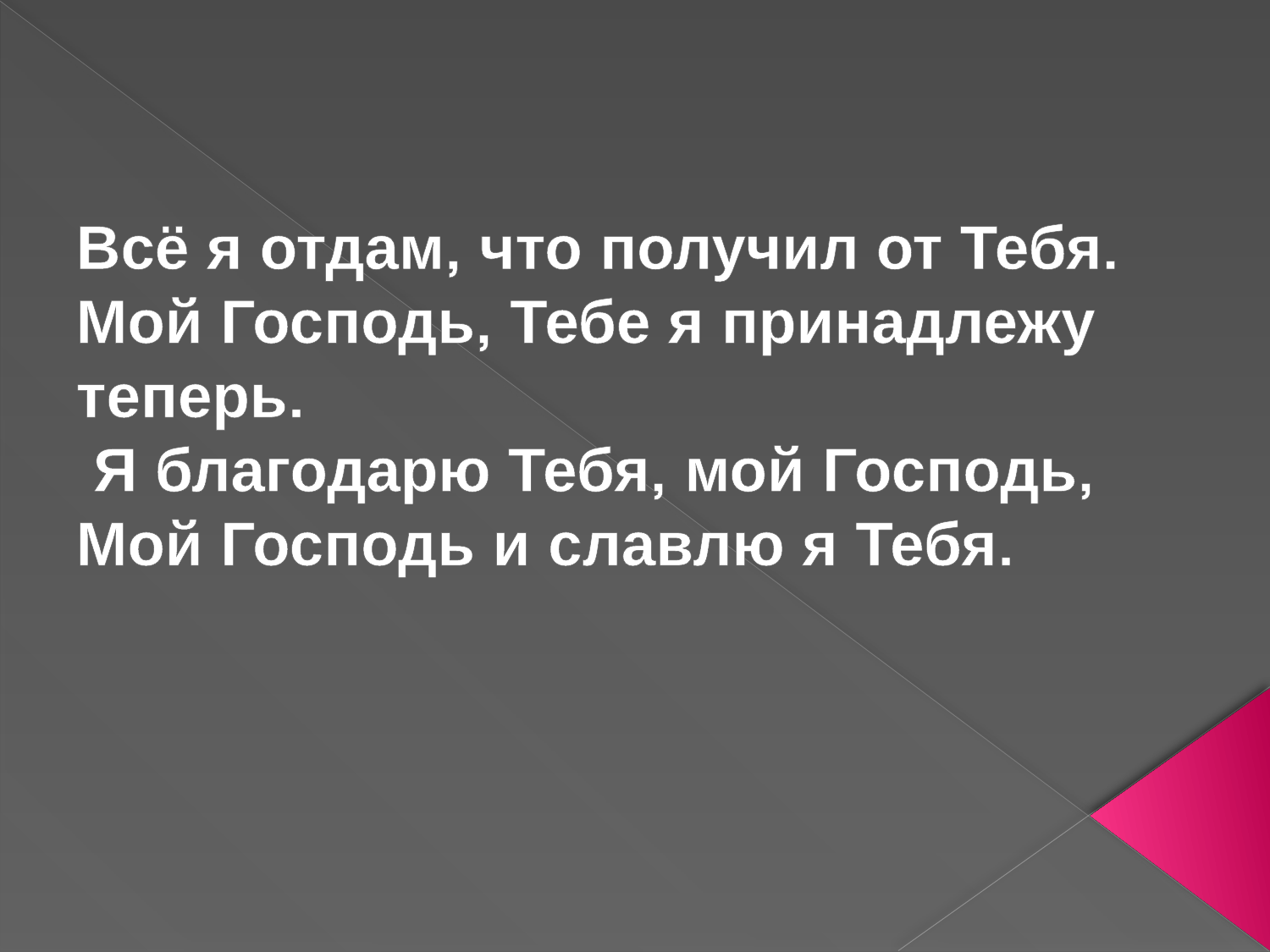

Всё я отдам, что получил от Тебя.
Мой Господь, Тебе я принадлежу
теперь.
 Я благодарю Тебя, мой Господь,
Мой Господь и славлю я Тебя.